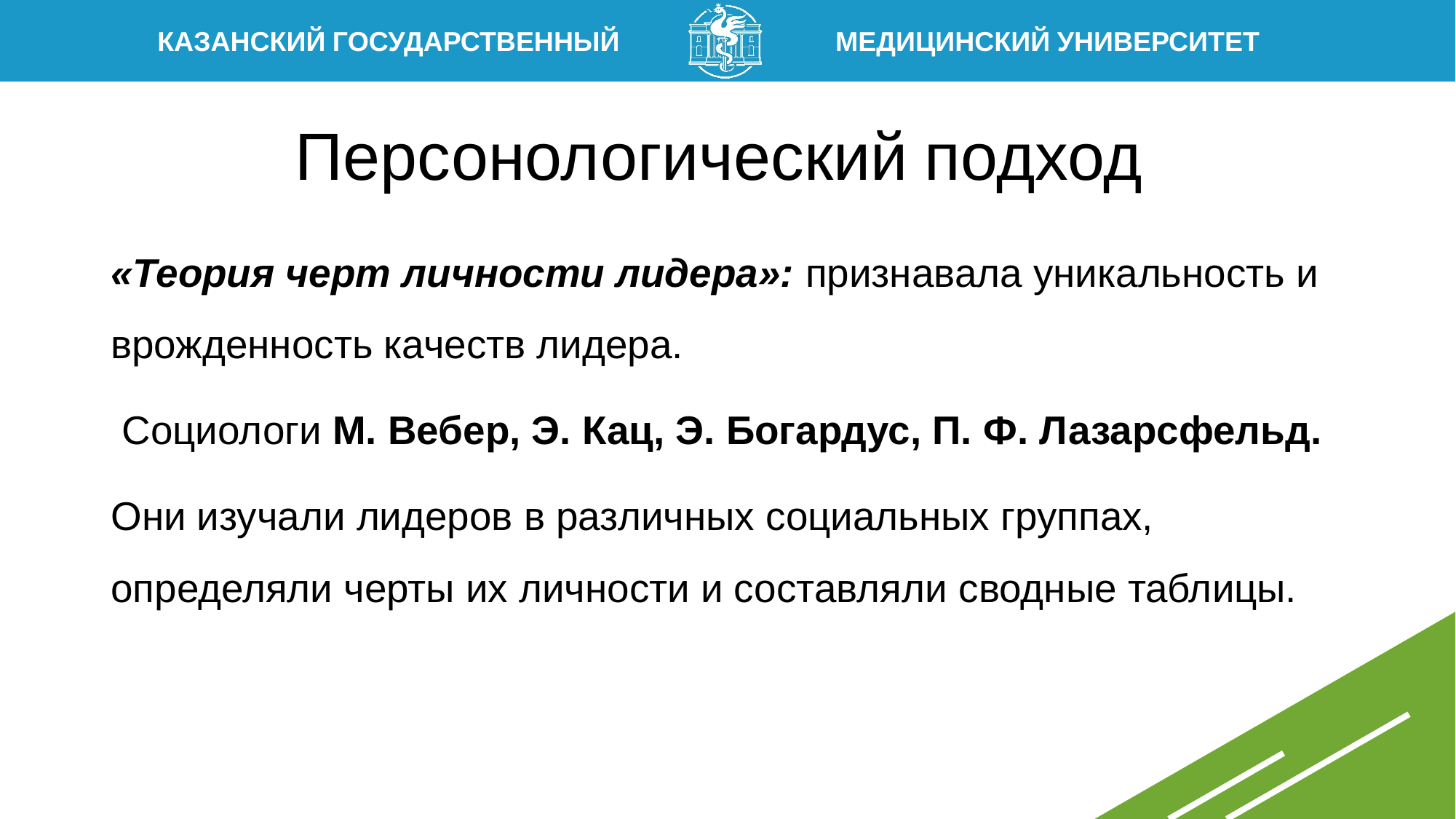

# Персонологический подход
«Теория черт личности лидера»: признавала уникальность и врожденность качеств лидера.
 Социологи М. Вебер, Э. Кац, Э. Богардус, П. Ф. Лазарсфельд.
Они изучали лидеров в различных социальных группах, определяли черты их личности и составля­ли сводные таблицы.